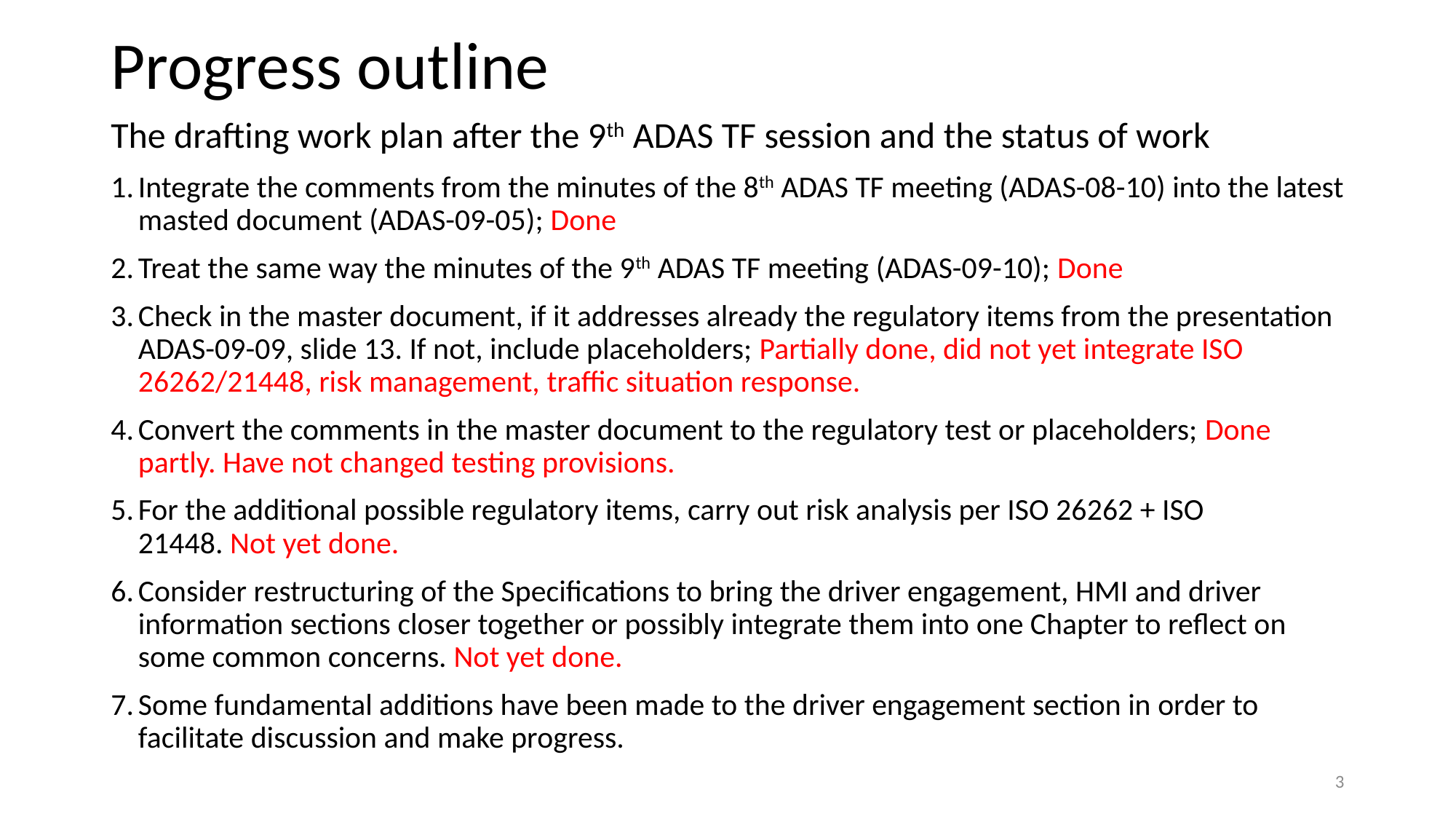

# Progress outline
The drafting work plan after the 9th ADAS TF session and the status of work
Integrate the comments from the minutes of the 8th ADAS TF meeting (ADAS-08-10) into the latest masted document (ADAS-09-05); Done
Treat the same way the minutes of the 9th ADAS TF meeting (ADAS-09-10); Done
Check in the master document, if it addresses already the regulatory items from the presentation ADAS-09-09, slide 13. If not, include placeholders; Partially done, did not yet integrate ISO 26262/21448, risk management, traffic situation response.
Convert the comments in the master document to the regulatory test or placeholders; Done partly. Have not changed testing provisions.
For the additional possible regulatory items, carry out risk analysis per ISO 26262 + ISO 21448. Not yet done.
Consider restructuring of the Specifications to bring the driver engagement, HMI and driver information sections closer together or possibly integrate them into one Chapter to reflect on some common concerns. Not yet done.
Some fundamental additions have been made to the driver engagement section in order to facilitate discussion and make progress.
3